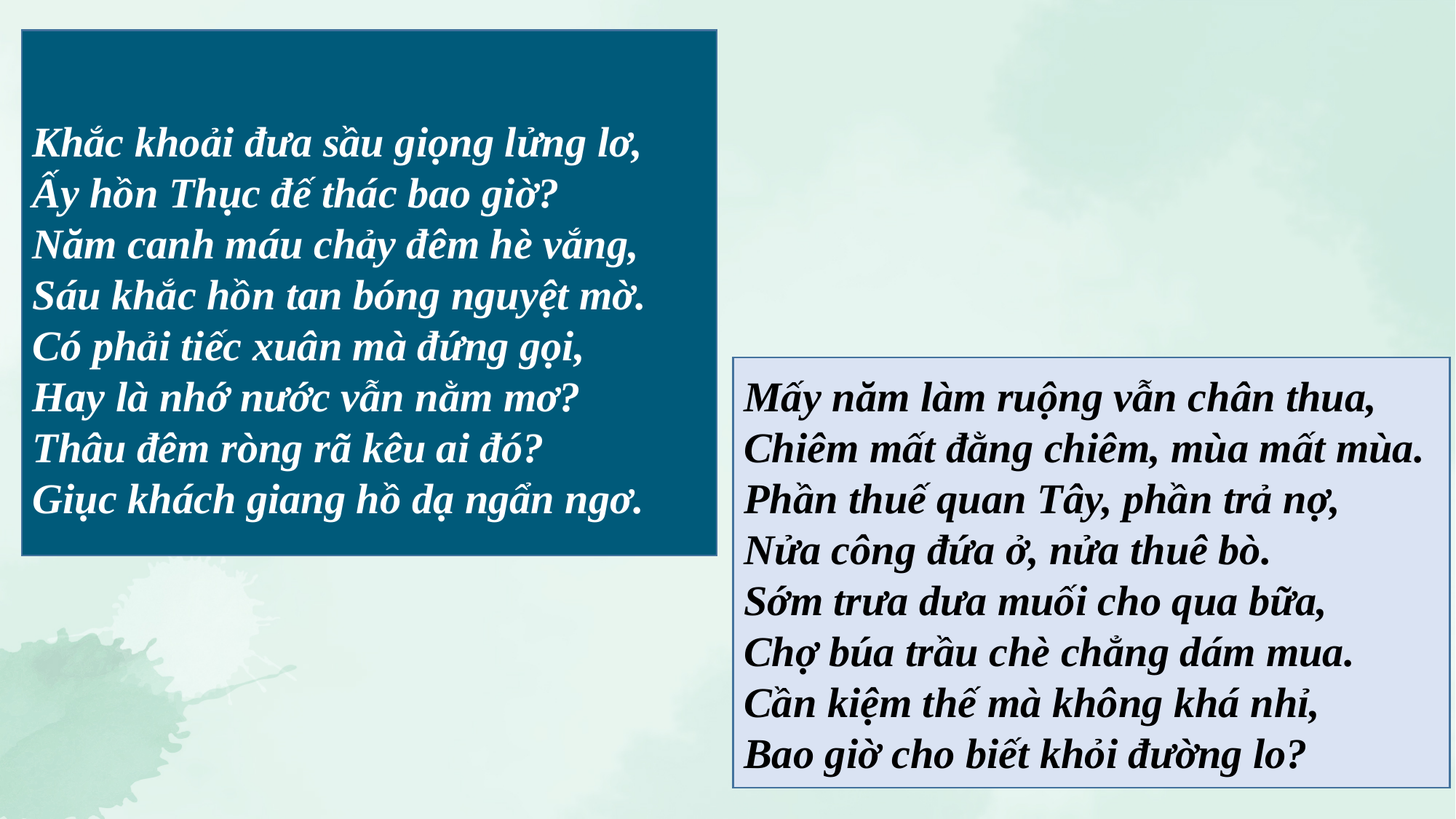

Khắc khoải đưa sầu giọng lửng lơ,
Ấy hồn Thục đế thác bao giờ?
Năm canh máu chảy đêm hè vắng,
Sáu khắc hồn tan bóng nguyệt mờ.
Có phải tiếc xuân mà đứng gọi,
Hay là nhớ nước vẫn nằm mơ?
Thâu đêm ròng rã kêu ai đó?
Giục khách giang hồ dạ ngẩn ngơ.
.
Mấy năm làm ruộng vẫn chân thua,
Chiêm mất đằng chiêm, mùa mất mùa.
Phần thuế quan Tây, phần trả nợ,
Nửa công đứa ở, nửa thuê bò.
Sớm trưa dưa muối cho qua bữa,
Chợ búa trầu chè chẳng dám mua.
Cần kiệm thế mà không khá nhỉ,
Bao giờ cho biết khỏi đường lo?